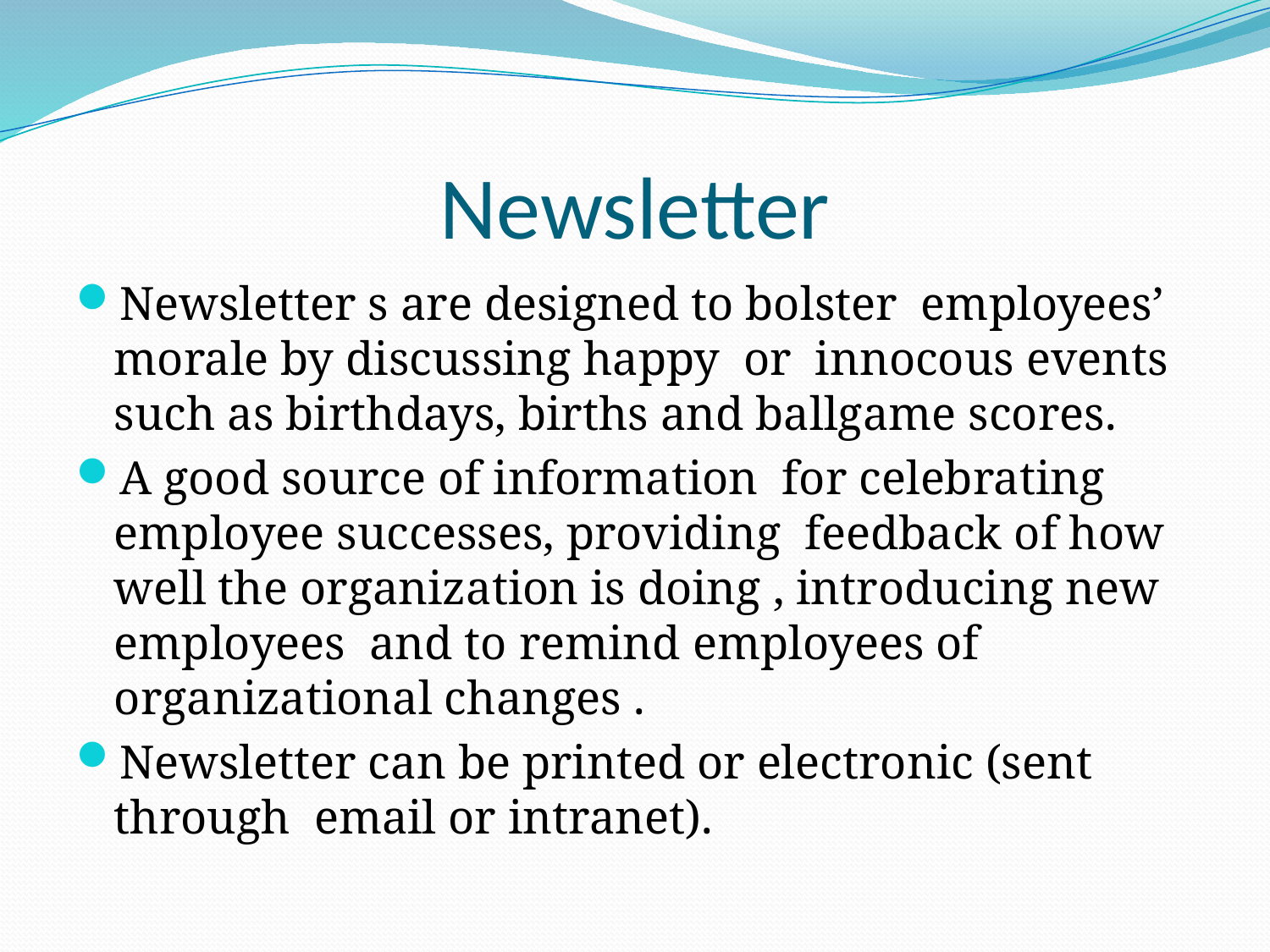

# Newsletter
Newsletter s are designed to bolster  employees’ morale by discussing happy  or  innocous events such as birthdays, births and ballgame scores.
A good source of information  for celebrating employee successes, providing  feedback of how  well the organization is doing , introducing new employees  and to remind employees of organizational changes .
Newsletter can be printed or electronic (sent through  email or intranet).